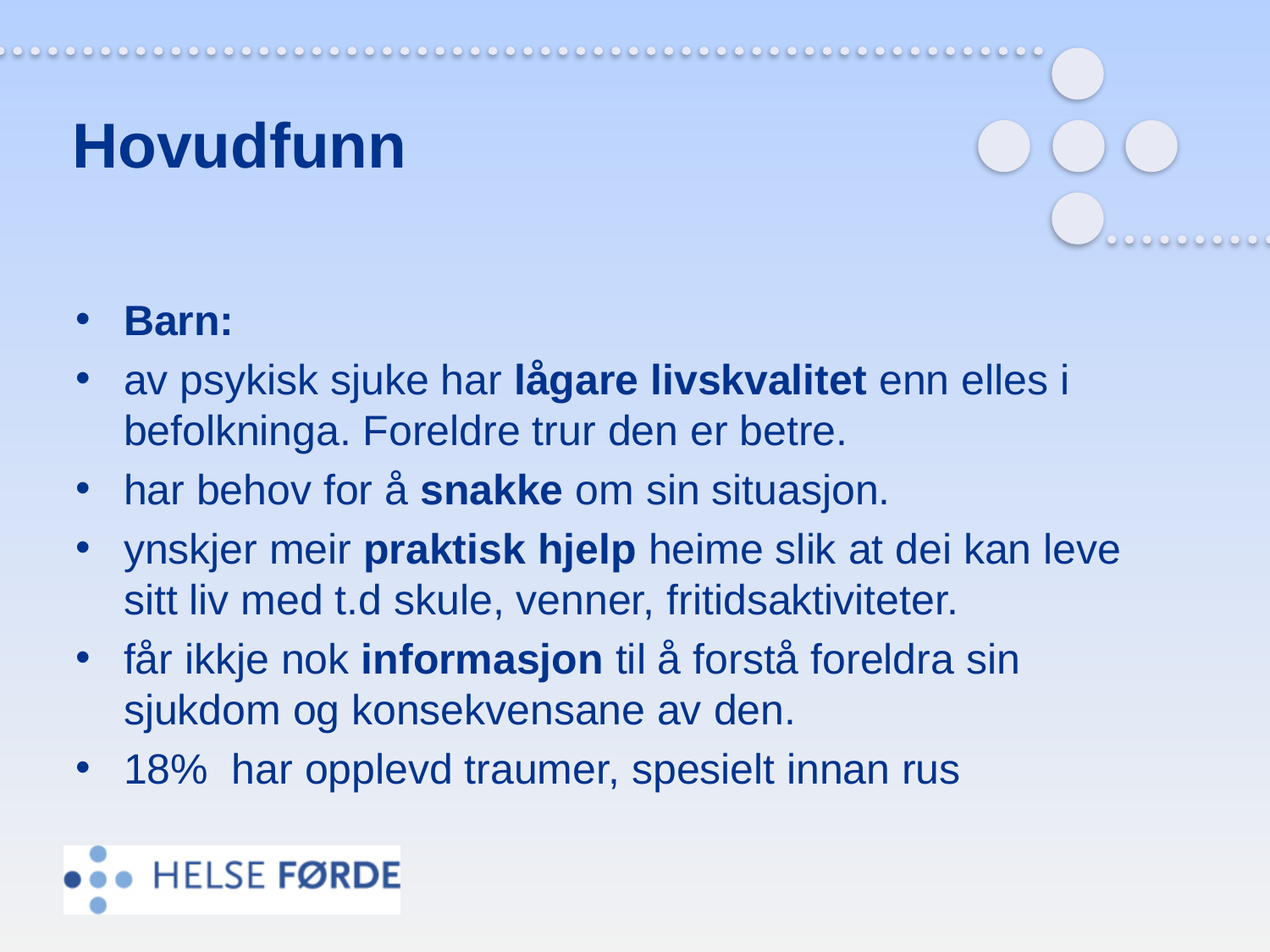

# Hovudfunn
Barn:
av psykisk sjuke har lågare livskvalitet enn elles i befolkninga. Foreldre trur den er betre.
har behov for å snakke om sin situasjon.
ynskjer meir praktisk hjelp heime slik at dei kan leve sitt liv med t.d skule, venner, fritidsaktiviteter.
får ikkje nok informasjon til å forstå foreldra sin sjukdom og konsekvensane av den.
18%  har opplevd traumer, spesielt innan rus